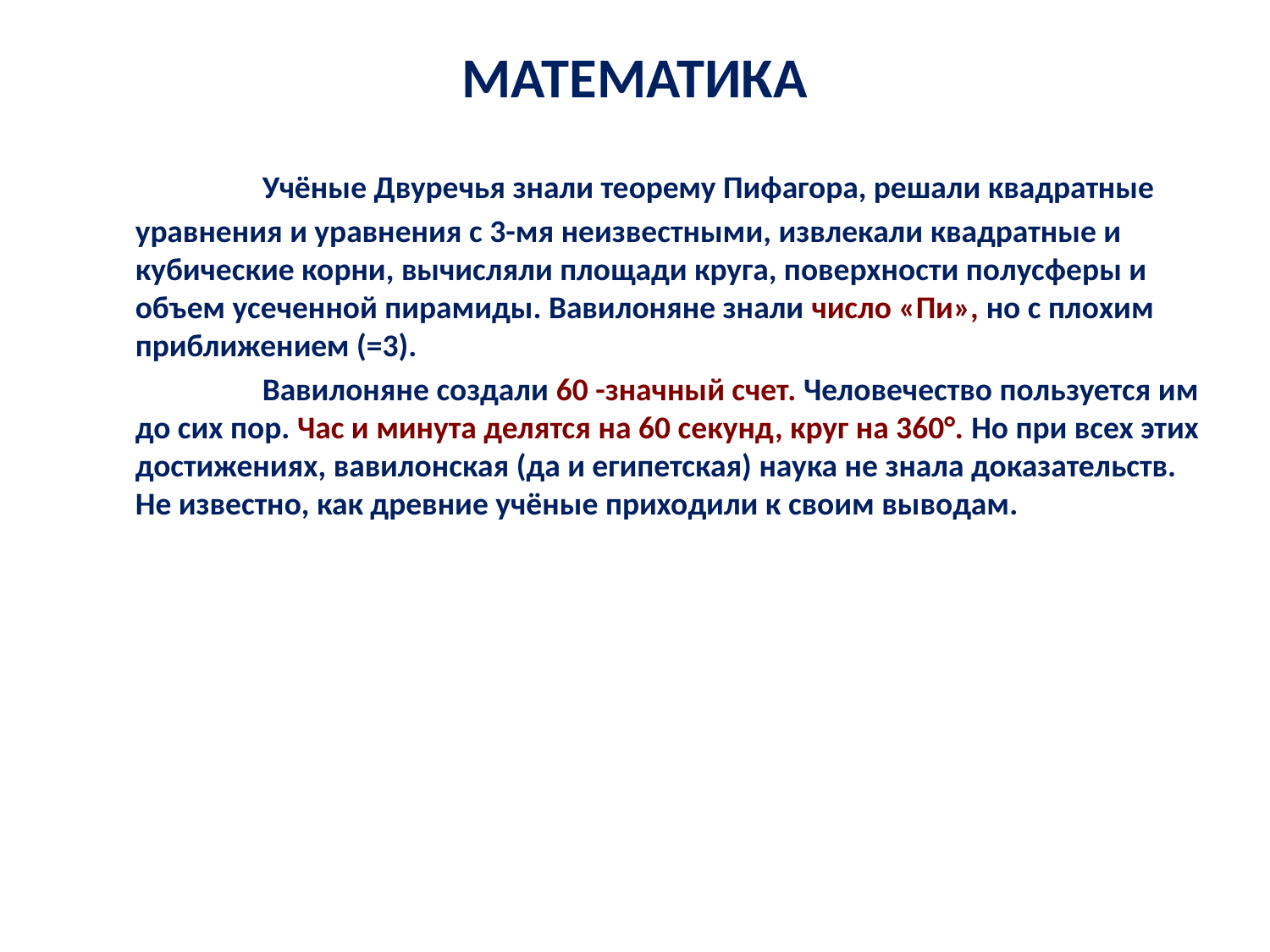

# МАТЕМАТИКА
		Учёные Двуречья знали теорему Пифагора, решали квадратные уравнения и уравнения с 3-мя неизвестными, извлекали квадратные и кубические корни, вычисляли площади круга, поверхности полусферы и объем усеченной пирамиды. Вавилоняне знали число «Пи», но с плохим приближением (=3).
		Вавилоняне создали 60 -значный счет. Человечество пользуется им до сих пор. Час и минута делятся на 60 секунд, круг на 360°. Но при всех этих достижениях, вавилонская (да и египетская) наука не знала доказательств. Не известно, как древние учёные приходили к своим выводам.